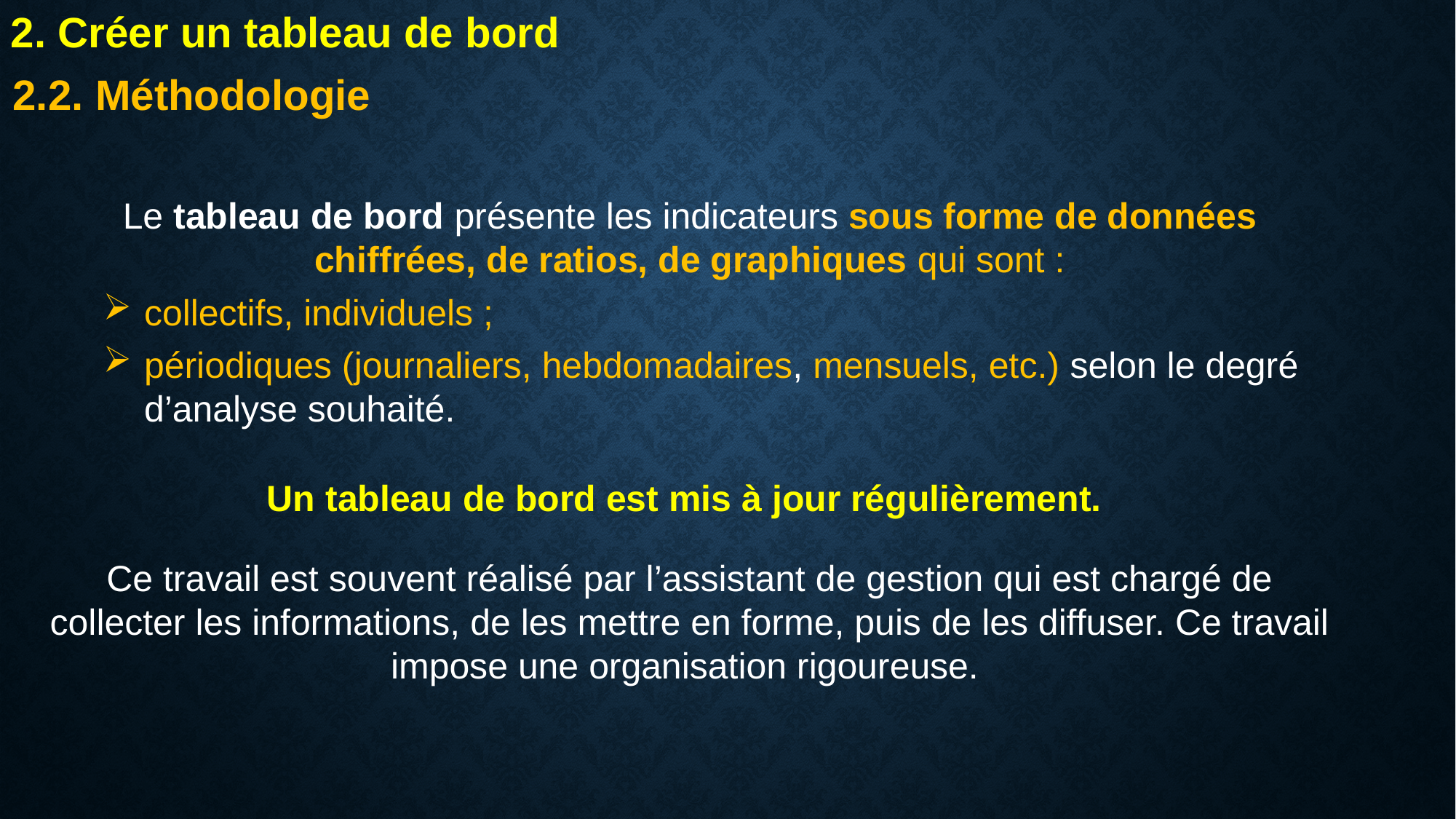

2. Créer un tableau de bord
2.2. Méthodologie
Le tableau de bord présente les indicateurs sous forme de données chiffrées, de ratios, de graphiques qui sont :
collectifs, individuels ;
périodiques (journaliers, hebdomadaires, mensuels, etc.) selon le degré d’analyse souhaité.
Un tableau de bord est mis à jour régulièrement.
Ce travail est souvent réalisé par l’assistant de gestion qui est chargé de collecter les informations, de les mettre en forme, puis de les diffuser. Ce travail impose une organisation rigoureuse.